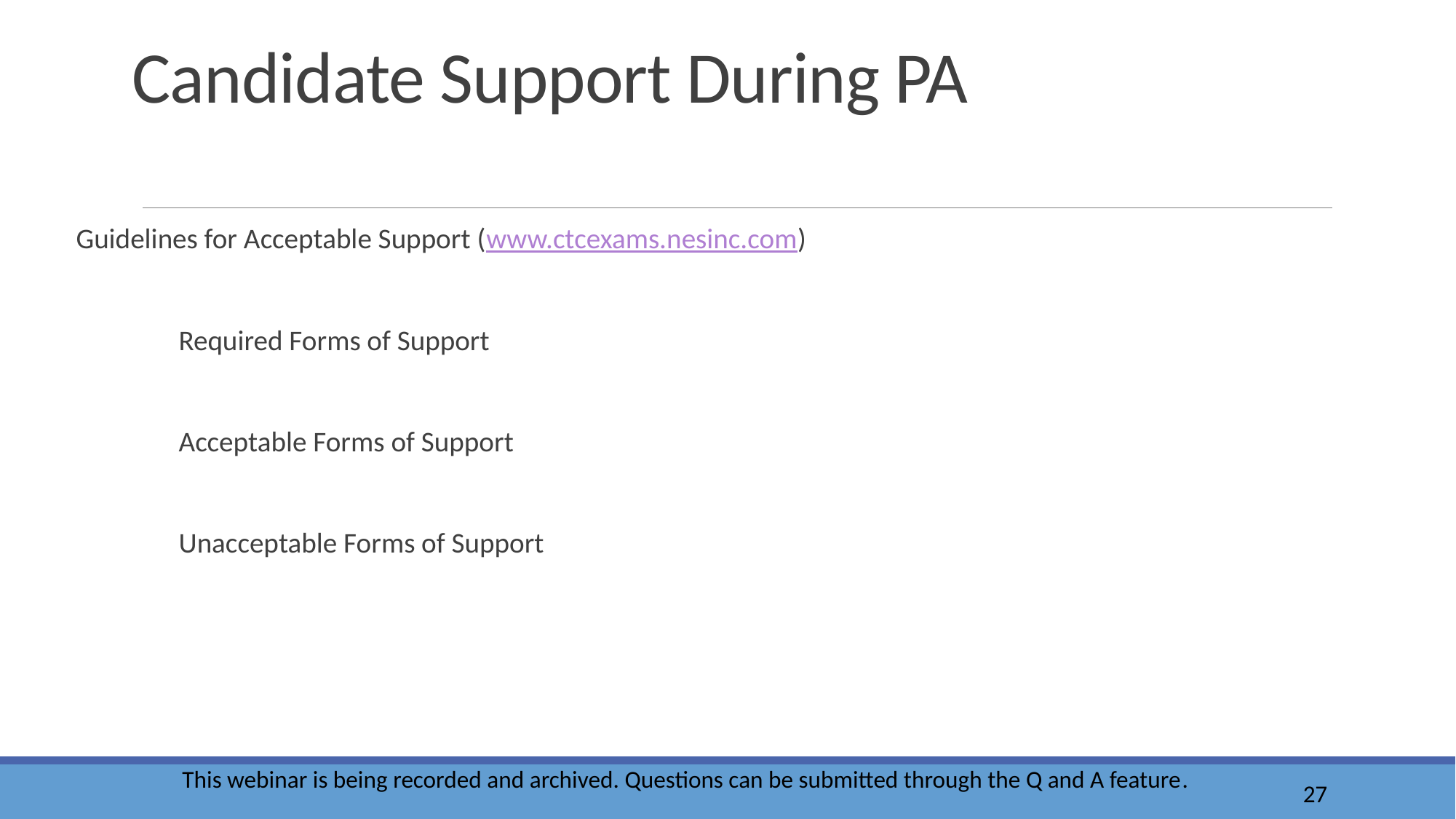

# Candidate Support During PA
Guidelines for Acceptable Support (www.ctcexams.nesinc.com)

	Required Forms of Support

	Acceptable Forms of Support

	Unacceptable Forms of Support
This webinar is being recorded and archived. Questions can be submitted through the Q and A feature.

27